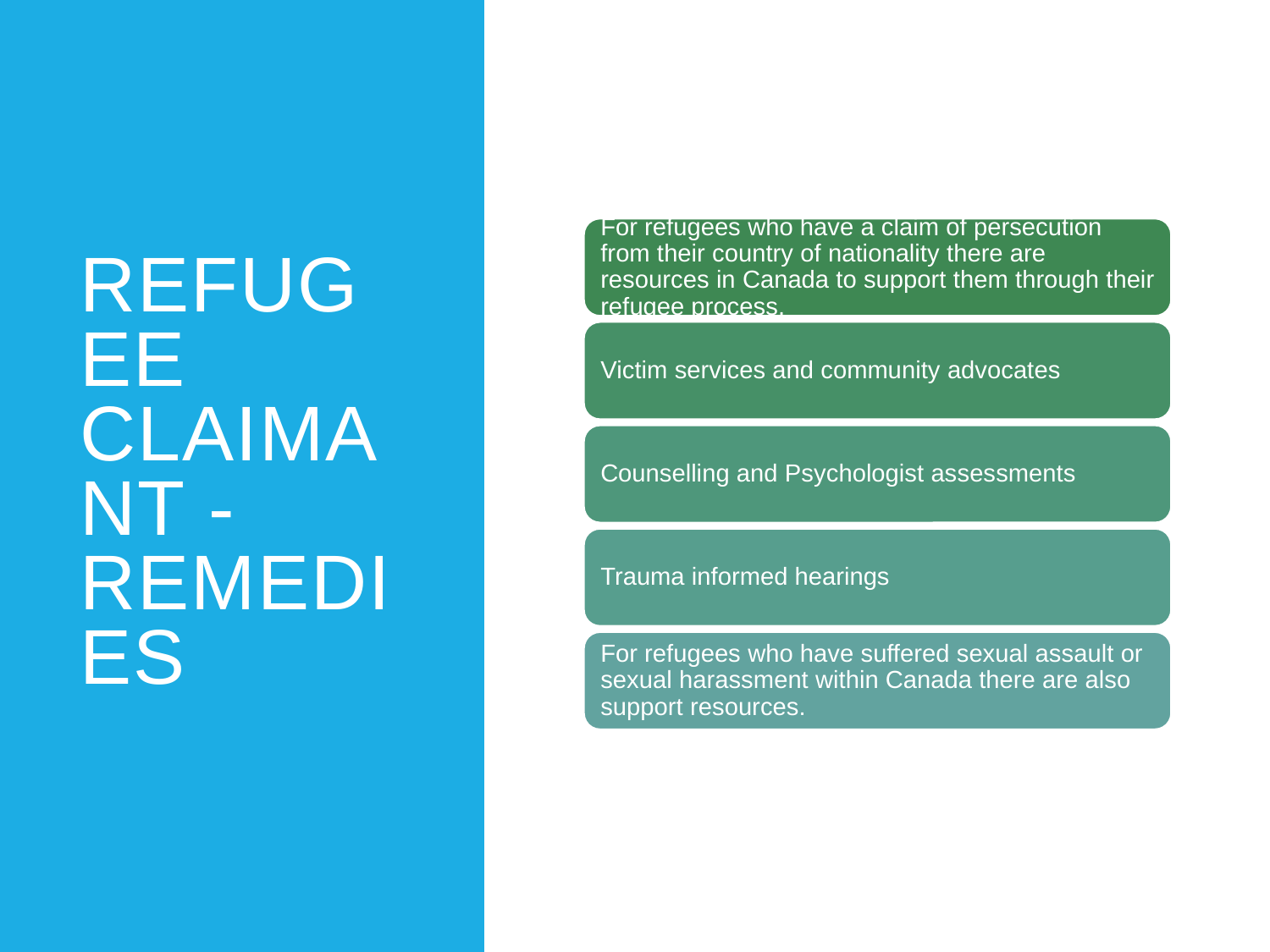

# Refugee claimant - remedies
For refugees who have a claim of persecution from their country of nationality there are resources in Canada to support them through their refugee process.
Victim services and community advocates
Counselling and Psychologist assessments
Trauma informed hearings
For refugees who have suffered sexual assault or sexual harassment within Canada there are also support resources.